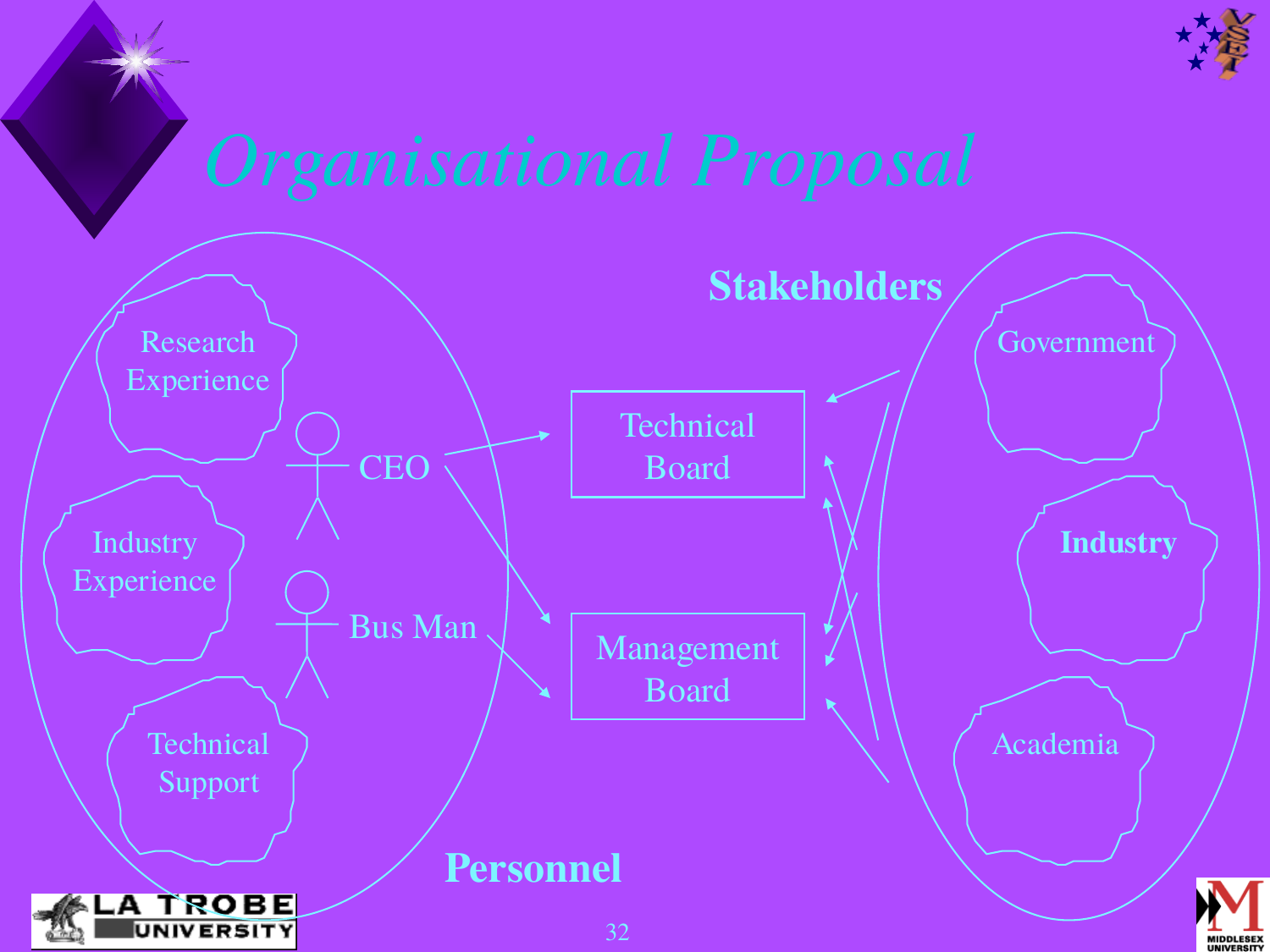

# Organisational Proposal

Stakeholders

Research
Experience

Government

Industry

Academia

Technical
Board
Management
Board

CEO

Industry
Experience

Bus Man

Technical
Support

Personnel